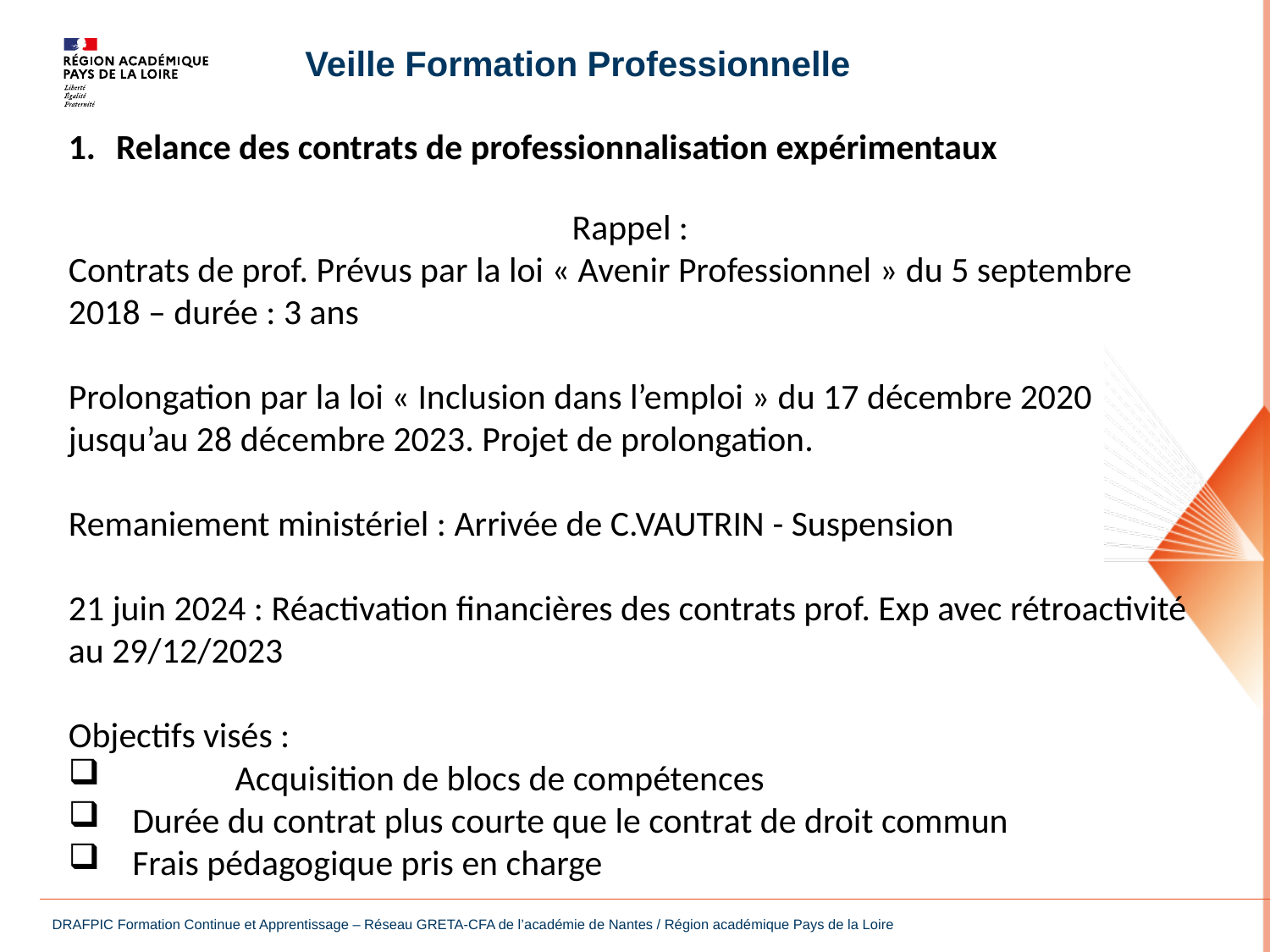

Veille Formation Professionnelle
Relance des contrats de professionnalisation expérimentaux

Rappel :
Contrats de prof. Prévus par la loi « Avenir Professionnel » du 5 septembre 2018 – durée : 3 ans

Prolongation par la loi « Inclusion dans l’emploi » du 17 décembre 2020 jusqu’au 28 décembre 2023. Projet de prolongation.

Remaniement ministériel : Arrivée de C.VAUTRIN - Suspension

21 juin 2024 : Réactivation financières des contrats prof. Exp avec rétroactivité au 29/12/2023

Objectifs visés :
	Acquisition de blocs de compétences
   Durée du contrat plus courte que le contrat de droit commun
   Frais pédagogique pris en charge